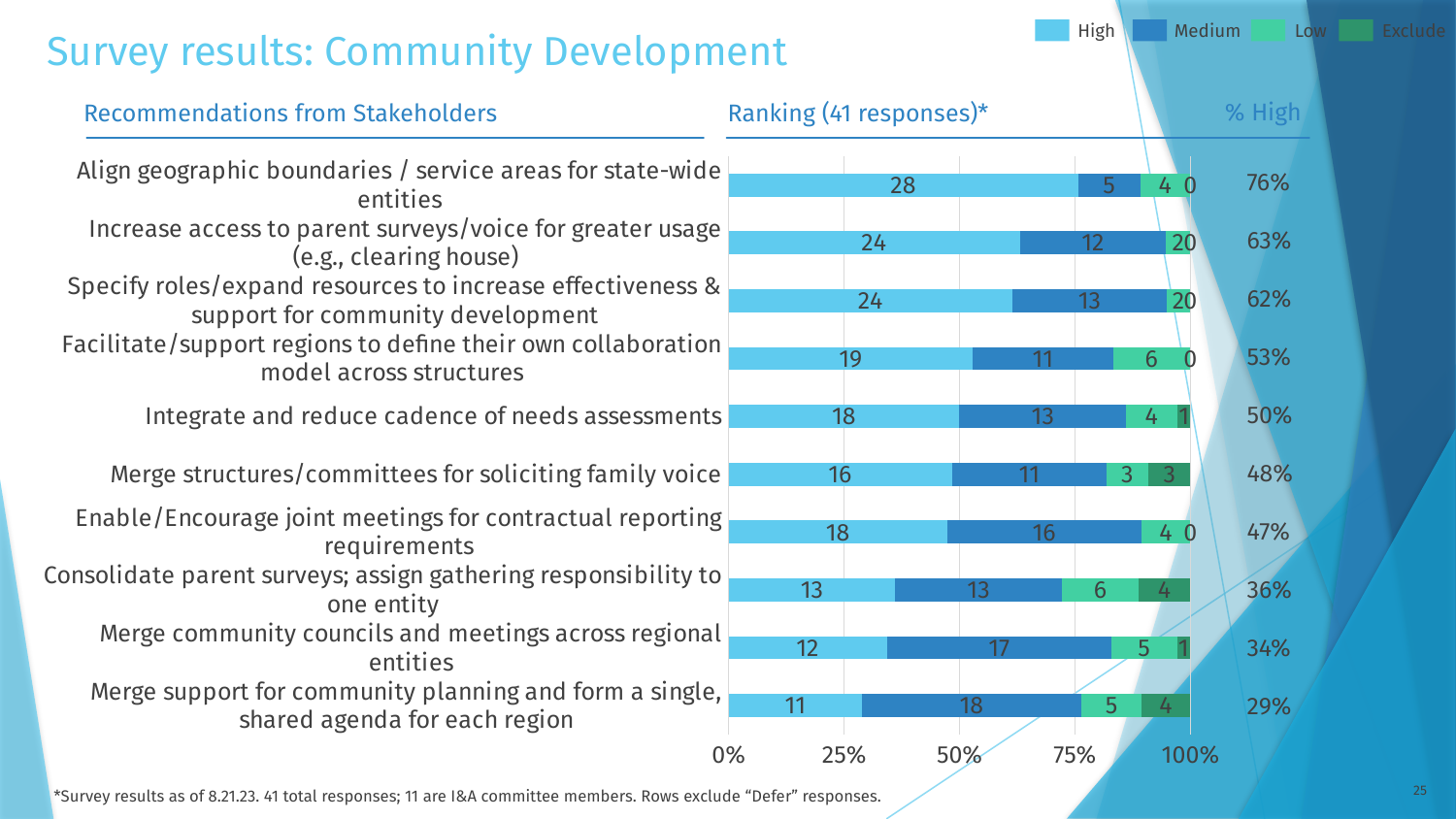

High
Medium
Low
Exclude
# Survey results: Community Development

% High
Recommendations from Stakeholders
Ranking (41 responses)*

### Chart

| Category |  |  |  |  |
|---|---|---|---|---|
| Merge support for community planning and form a single, shared agenda for each region | 11.0 | 18.0 | 5.0 | 4.0 |
| Merge community councils and meetings across regional entities | 12.0 | 17.0 | 5.0 | 1.0 |
| Consolidate parent surveys; assign gathering responsibility to one entity | 13.0 | 13.0 | 6.0 | 4.0 |
| Enable/Encourage joint meetings for contractual reporting requirements | 18.0 | 16.0 | 4.0 | 0.0 |
| Merge structures/committees for soliciting family voice | 16.0 | 11.0 | 3.0 | 3.0 |
| Integrate and reduce cadence of needs assessments | 18.0 | 13.0 | 4.0 | 1.0 |
| Facilitate/support regions to define their own collaboration model across structures | 19.0 | 11.0 | 6.0 | 0.0 |
| Specify roles/expand resources to increase effectiveness & support for community development | 24.0 | 13.0 | 2.0 | 0.0 |
| Increase access to parent surveys/voice for greater usage (e.g., clearing house) | 24.0 | 12.0 | 2.0 | 0.0 |
| Align geographic boundaries / service areas for state-wide entities | 28.0 | 5.0 | 4.0 | 0.0 |
76%
63%
62%
53%
50%
48%
47%
36%
34%
29%
25
*Survey results as of 8.21.23. 41 total responses; 11 are I&A committee members. Rows exclude “Defer” responses.